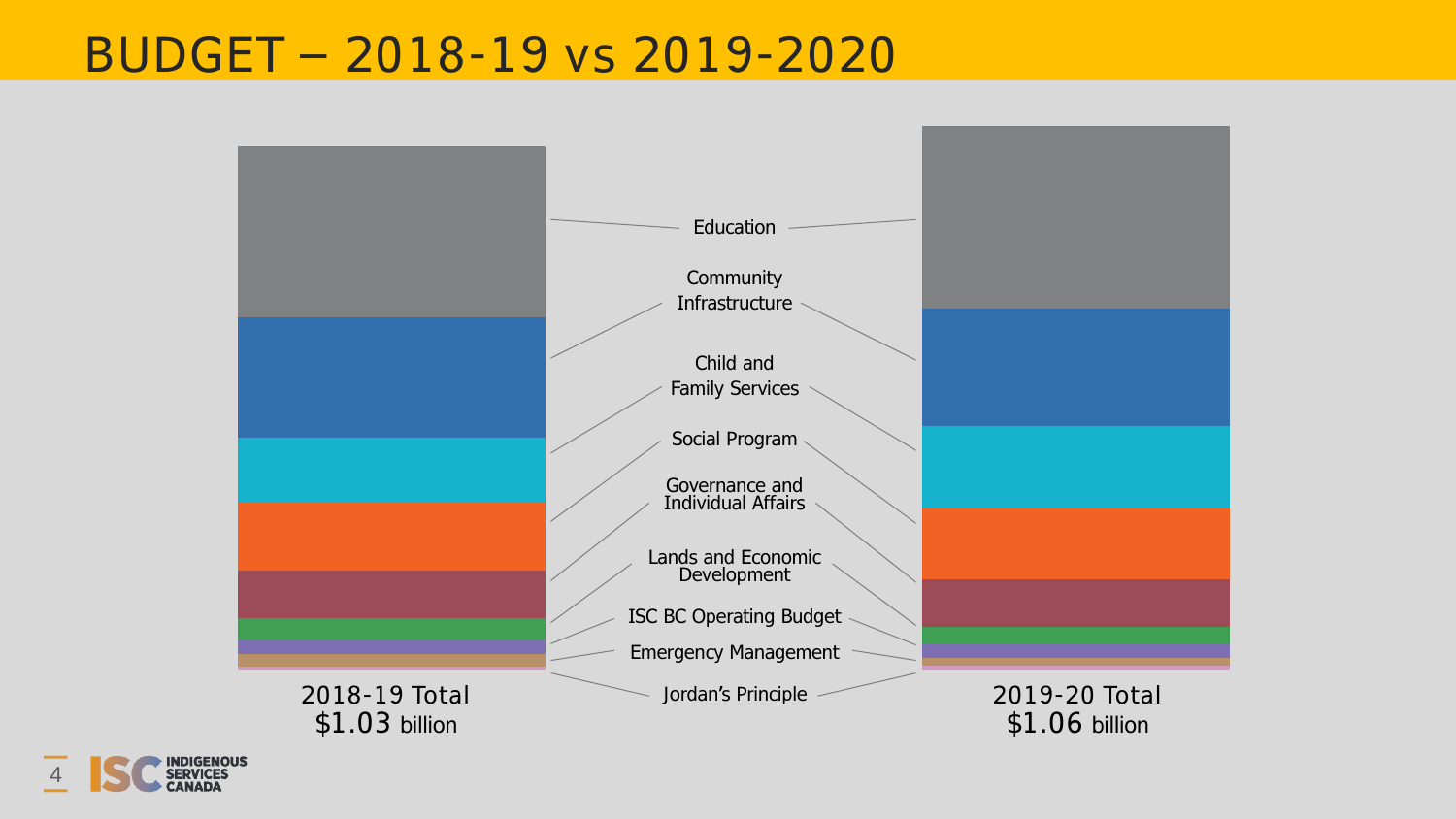

BUDGET – 2018-19 vs 2019-2020

### Chart

| Category | JP | EM | Op | LED | CD | Social | CFS | CI | Ed |
|---|---|---|---|---|---|---|---|---|---|
| 2018-19 | 5.6 | 26.0 | 27.9 | 41.0 | 94.0 | 133.0 | 127.0 | 236.0 | 337.0 |
| 2019-20 | 8.9 | 14.8 | 28.8 | 32.0 | 92.6 | 139.9 | 160.7 | 229.7 | 357.4 |

Education
Community
Infrastructure
Child and
Family Services
Social Program
Governance and
Individual Affairs
Lands and Economic
Development
ISC BC Operating Budget
Emergency Management
Jordan’s Principle
2018-19 Total
$1.03 billion
2019-20 Total
$1.06 billion
4